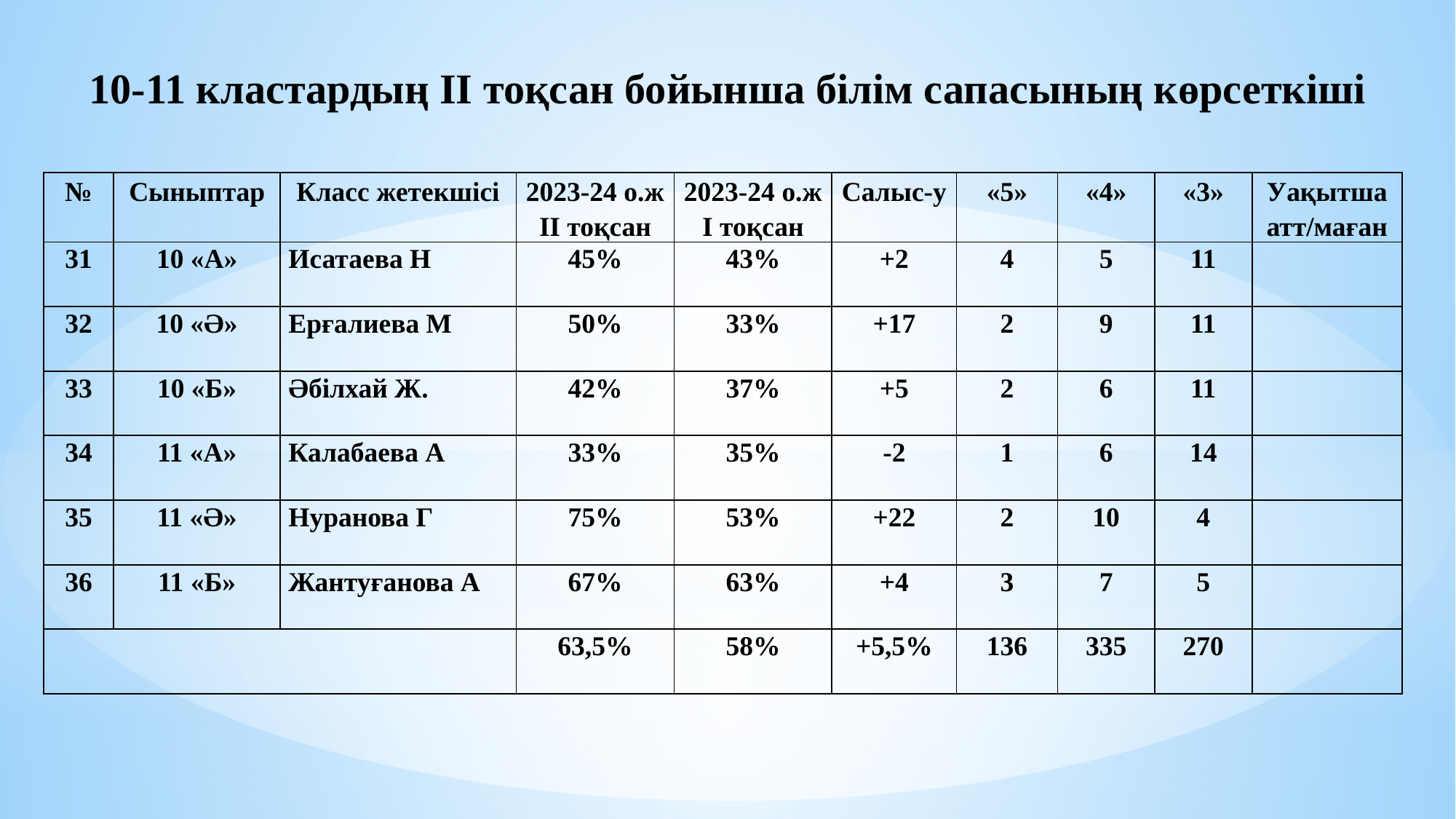

# 10-11 кластардың ІІ тоқсан бойынша білім сапасының көрсеткіші
| № | Сыныптар | Класс жетекшісі | 2023-24 о.ж ІІ тоқсан | 2023-24 о.ж І тоқсан | Салыс-у | «5» | «4» | «3» | Уақытша атт/маған |
| --- | --- | --- | --- | --- | --- | --- | --- | --- | --- |
| 31 | 10 «А» | Исатаева Н | 45% | 43% | +2 | 4 | 5 | 11 |  |
| 32 | 10 «Ә» | Ерғалиева М | 50% | 33% | +17 | 2 | 9 | 11 |  |
| 33 | 10 «Б» | Әбілхай Ж. | 42% | 37% | +5 | 2 | 6 | 11 |  |
| 34 | 11 «А» | Калабаева А | 33% | 35% | -2 | 1 | 6 | 14 |  |
| 35 | 11 «Ә» | Нуранова Г | 75% | 53% | +22 | 2 | 10 | 4 |  |
| 36 | 11 «Б» | Жантуғанова А | 67% | 63% | +4 | 3 | 7 | 5 |  |
|  |  |  | 63,5% | 58% | +5,5% | 136 | 335 | 270 |  |